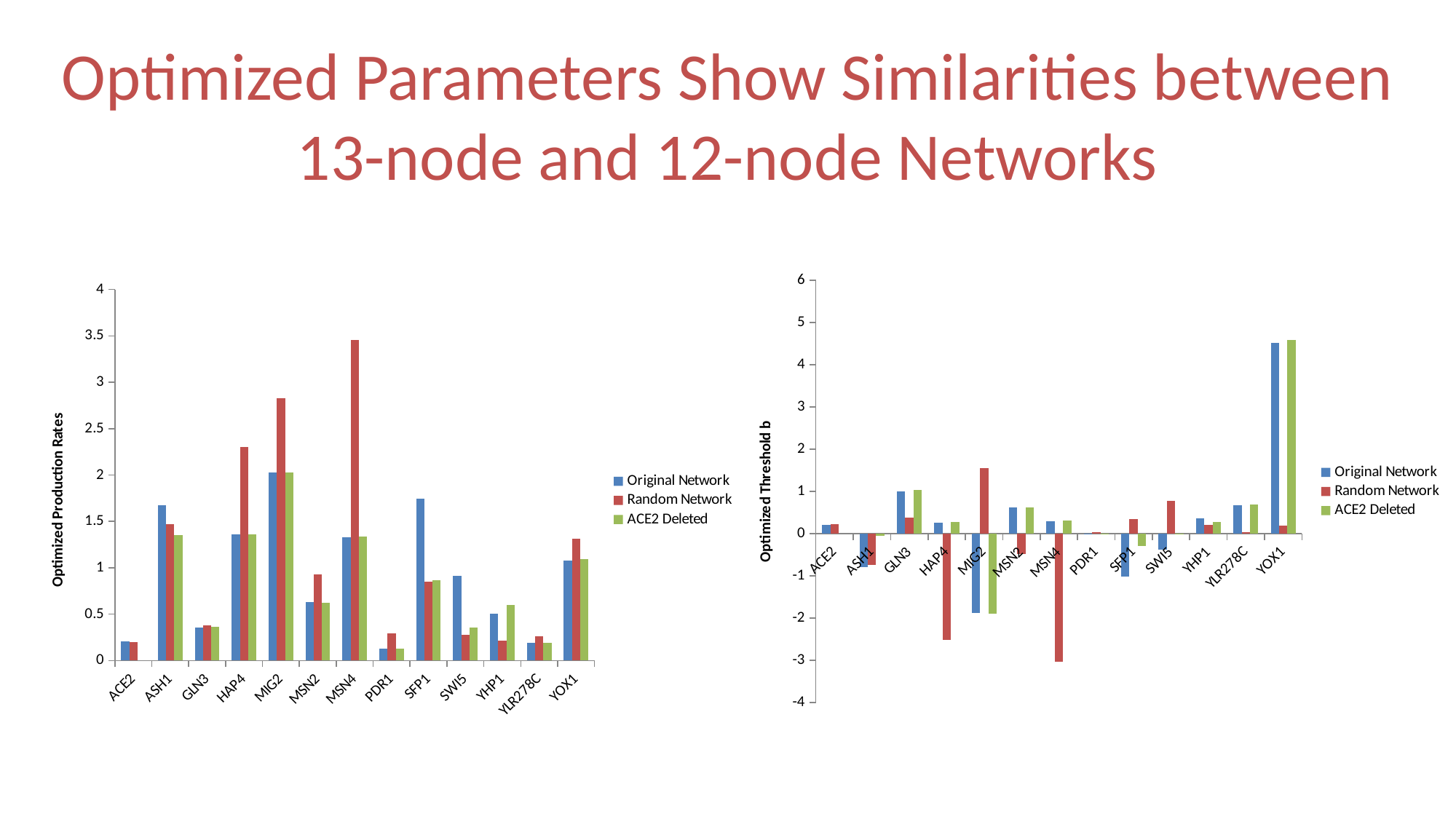

# Optimized Parameters Show Similarities between 13-node and 12-node Networks

### Chart

| Category | Original Network | Random Network | ACE2 Deleted |
|---|---|---|---|
| ACE2 | 0.2039169414148269 | 0.22052449194242743 | None |
| ASH1 | -0.7927287767846072 | -0.7394316294625564 | -0.04801332516491529 |
| GLN3 | 1.0073575303514748 | 0.38151948615957443 | 1.0378937813564564 |
| HAP4 | 0.2584221009364122 | -2.5064290898162906 | 0.27760438296081474 |
| MIG2 | -1.874444182808554 | 1.5465732010218909 | -1.8922951813915336 |
| MSN2 | 0.6303521623579935 | -0.4838213689587165 | 0.6265465022992 |
| MSN4 | 0.288033739817483 | -3.0266324713865806 | 0.3055329103703811 |
| PDR1 | 0.009028055041696717 | 0.03379393145197839 | 0.00816868717062031 |
| SFP1 | -1.0128662688841514 | 0.34676136965568205 | -0.2971845620244515 |
| SWI5 | -0.3691070143944014 | 0.779038421874362 | -0.01944969469141888 |
| YHP1 | 0.3639783610658143 | 0.2112948555682407 | 0.2793225622524501 |
| YLR278C | 0.6729035023460418 | 0.030591299546644767 | 0.6900298035119743 |
| YOX1 | 4.511229540170328 | 0.1971755836751302 | 4.59450766926305 |

### Chart

| Category | Original Network | Random Network | ACE2 Deleted |
|---|---|---|---|
| ACE2 | 0.2039169414148269 | 0.19590533869290302 | None |
| ASH1 | 1.675067238543326 | 1.471199390835735 | 1.352905759611365 |
| GLN3 | 0.3536557136734157 | 0.38151948615957443 | 0.3640193565311166 |
| HAP4 | 1.3597506803849118 | 2.3021101828983697 | 1.361384990742346 |
| MIG2 | 2.028454326416986 | 2.8307513653955456 | 2.0285200365611757 |
| MSN2 | 0.6303521623579935 | 0.9325013538216399 | 0.6265465022992 |
| MSN4 | 1.332404018168325 | 3.457483753224 | 1.3331693832120124 |
| PDR1 | 0.12696839925872042 | 0.2908445503638621 | 0.1269133757735379 |
| SFP1 | 1.748123979659275 | 0.8466763395625798 | 0.8675943262089142 |
| SWI5 | 0.9167665321346947 | 0.2813680588734396 | 0.3599719818975898 |
| YHP1 | 0.5063062763035393 | 0.2112948555682407 | 0.595757145440624 |
| YLR278C | 0.18823096183054425 | 0.2589876860043287 | 0.18901876407540646 |
| YOX1 | 1.077190497166129 | 1.3160652817000316 | 1.0951079340703853 |